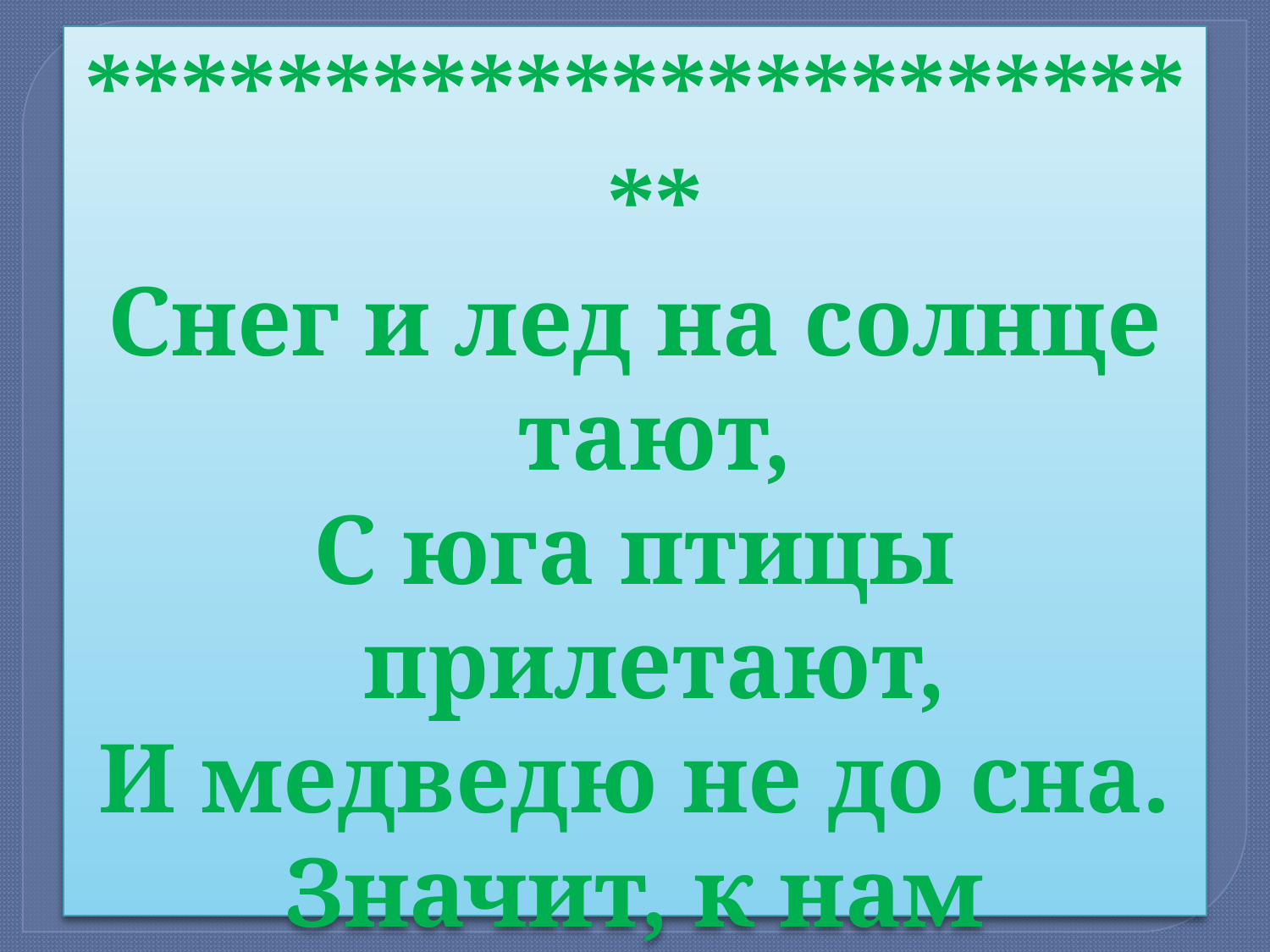

*************************
Снег и лед на солнце тают,
С юга птицы прилетают,
И медведю не до сна.
Значит, к нам пришла...